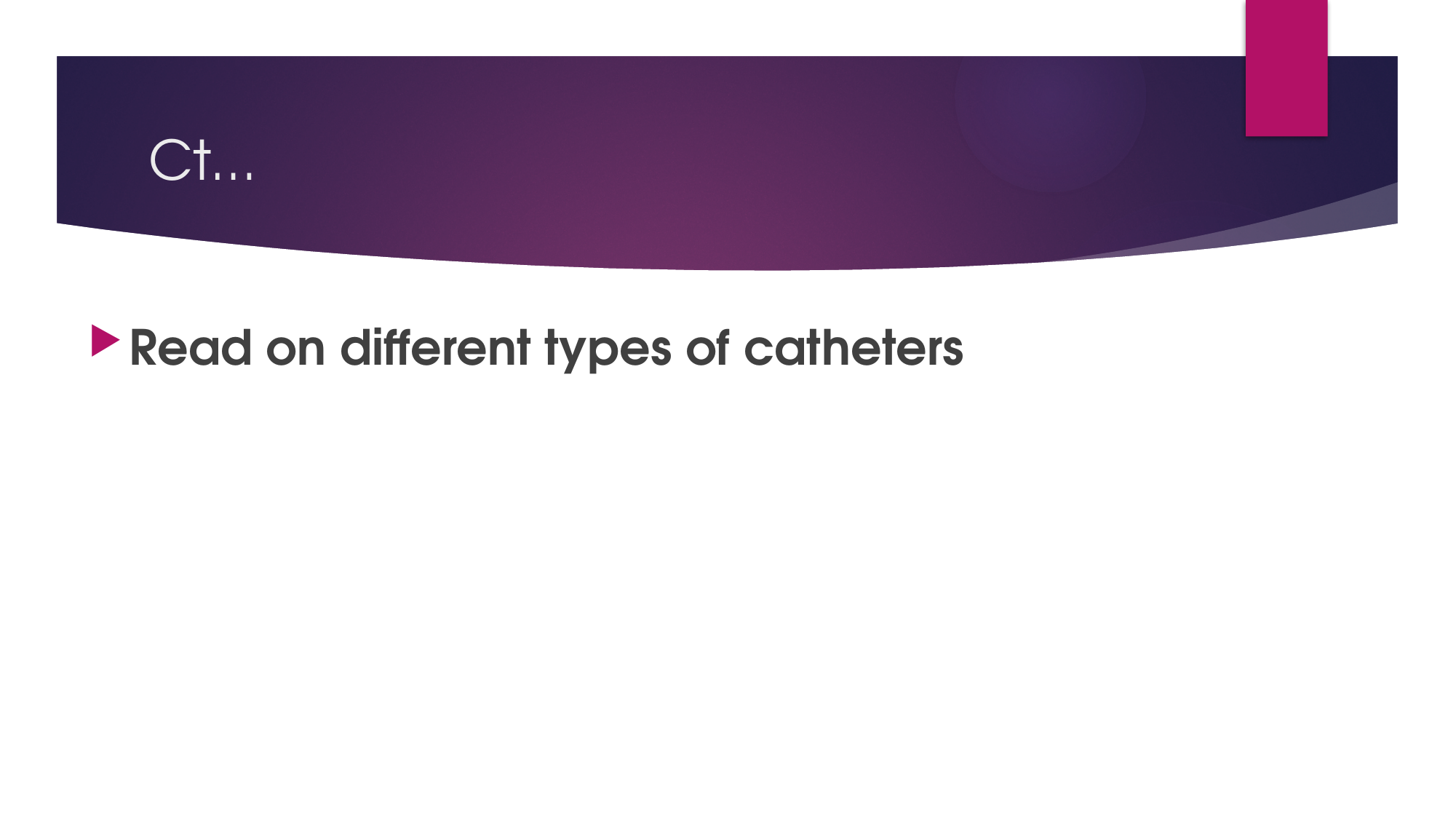

# Ct…
Read on different types of catheters